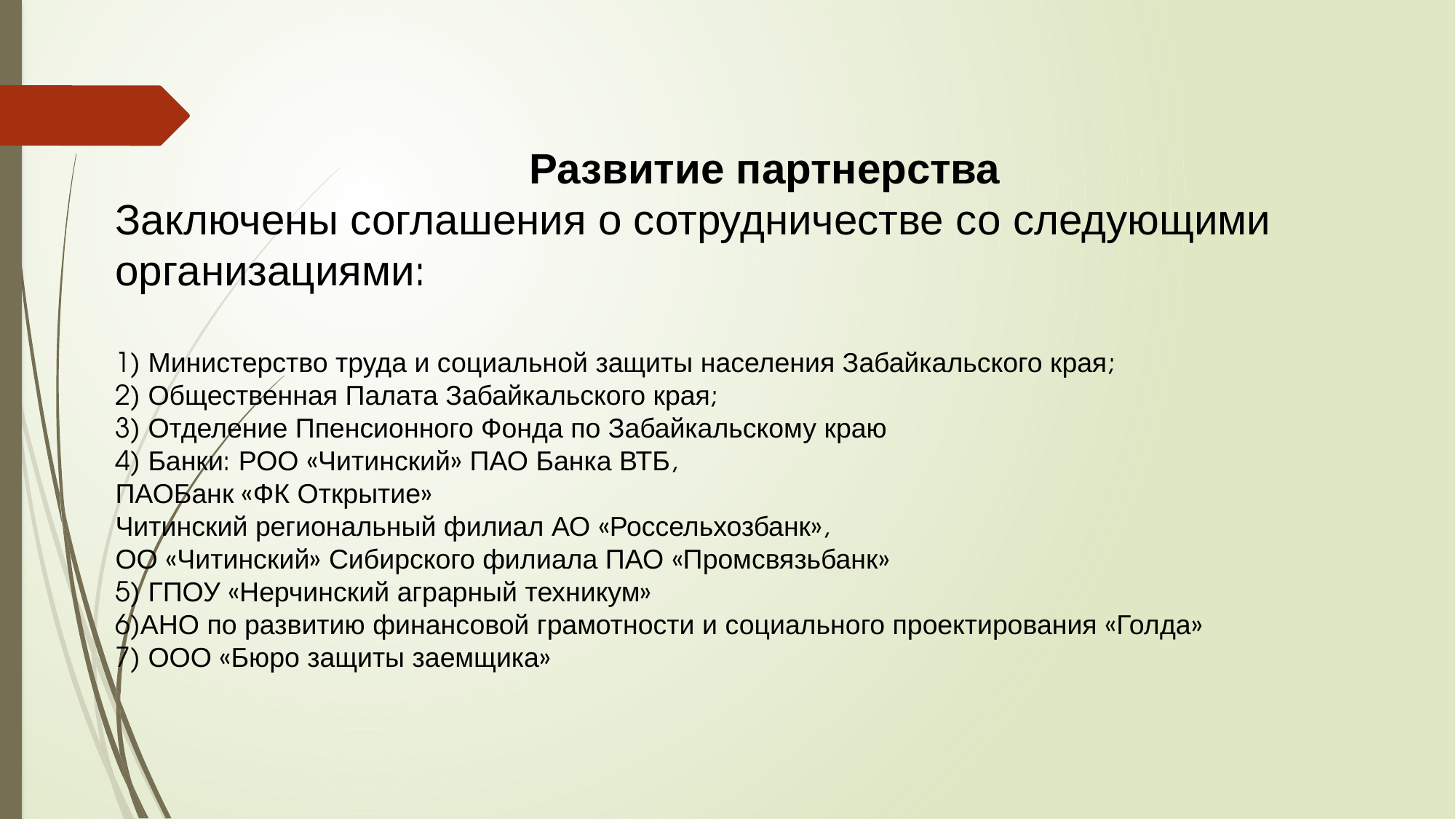

Развитие партнерства
Заключены соглашения о сотрудничестве со следующими организациями:

1) Министерство труда и социальной защиты населения Забайкальского края;
2) Общественная Палата Забайкальского края;
3) Отделение Ппенсионного Фонда по Забайкальскому краю
4) Банки: РОО «Читинский» ПАО Банка ВТБ,
ПАОБанк «ФК Открытие»
Читинский региональный филиал АО «Россельхозбанк»,
ОО «Читинский» Сибирского филиала ПАО «Промсвязьбанк»
5) ГПОУ «Нерчинский аграрный техникум»
6)АНО по развитию финансовой грамотности и социального проектирования «Голда»
7) ООО «Бюро защиты заемщика»